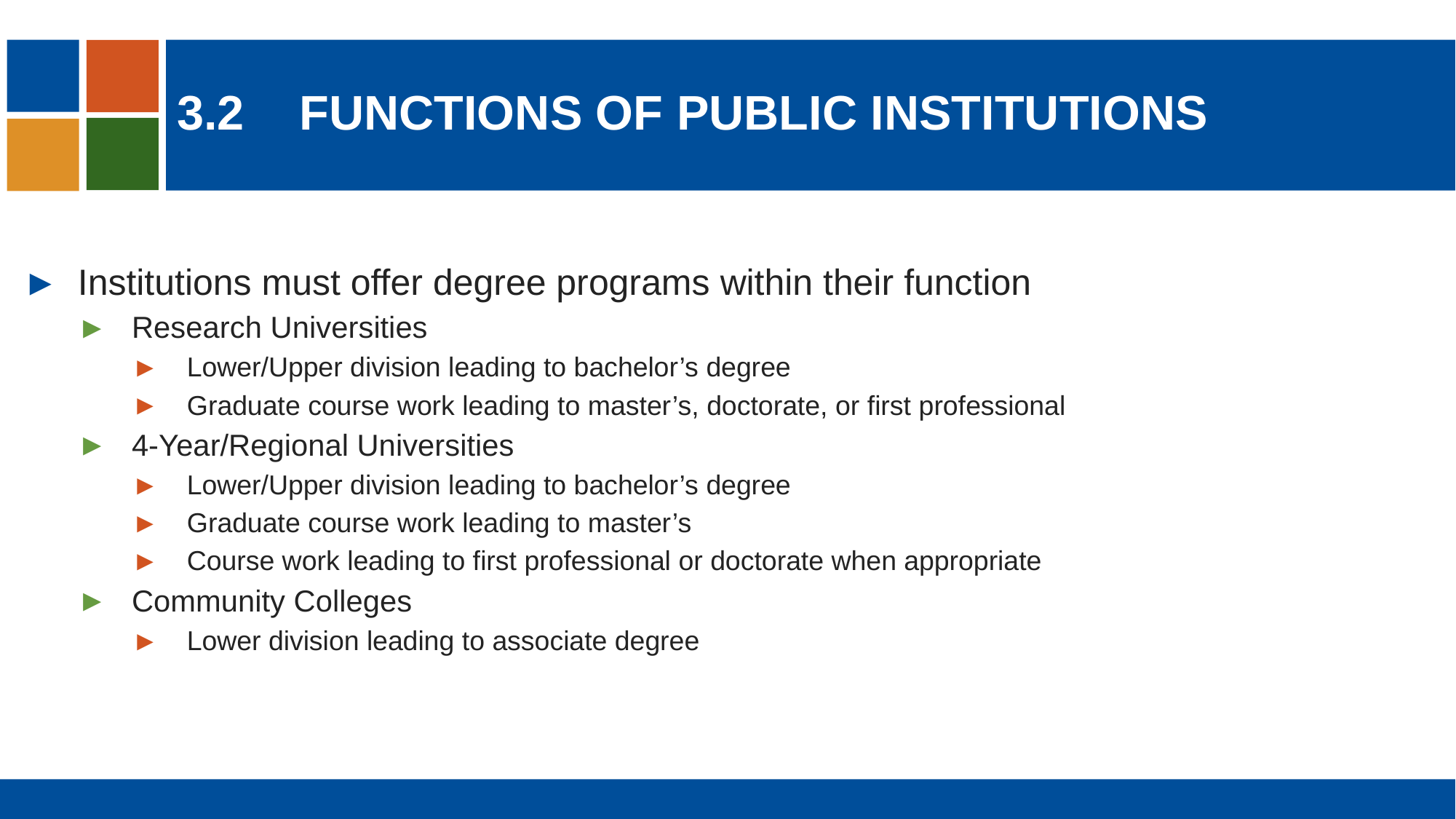

# 3.2	functions of public institutions
Institutions must offer degree programs within their function
Research Universities
Lower/Upper division leading to bachelor’s degree
Graduate course work leading to master’s, doctorate, or first professional
4-Year/Regional Universities
Lower/Upper division leading to bachelor’s degree
Graduate course work leading to master’s
Course work leading to first professional or doctorate when appropriate
Community Colleges
Lower division leading to associate degree